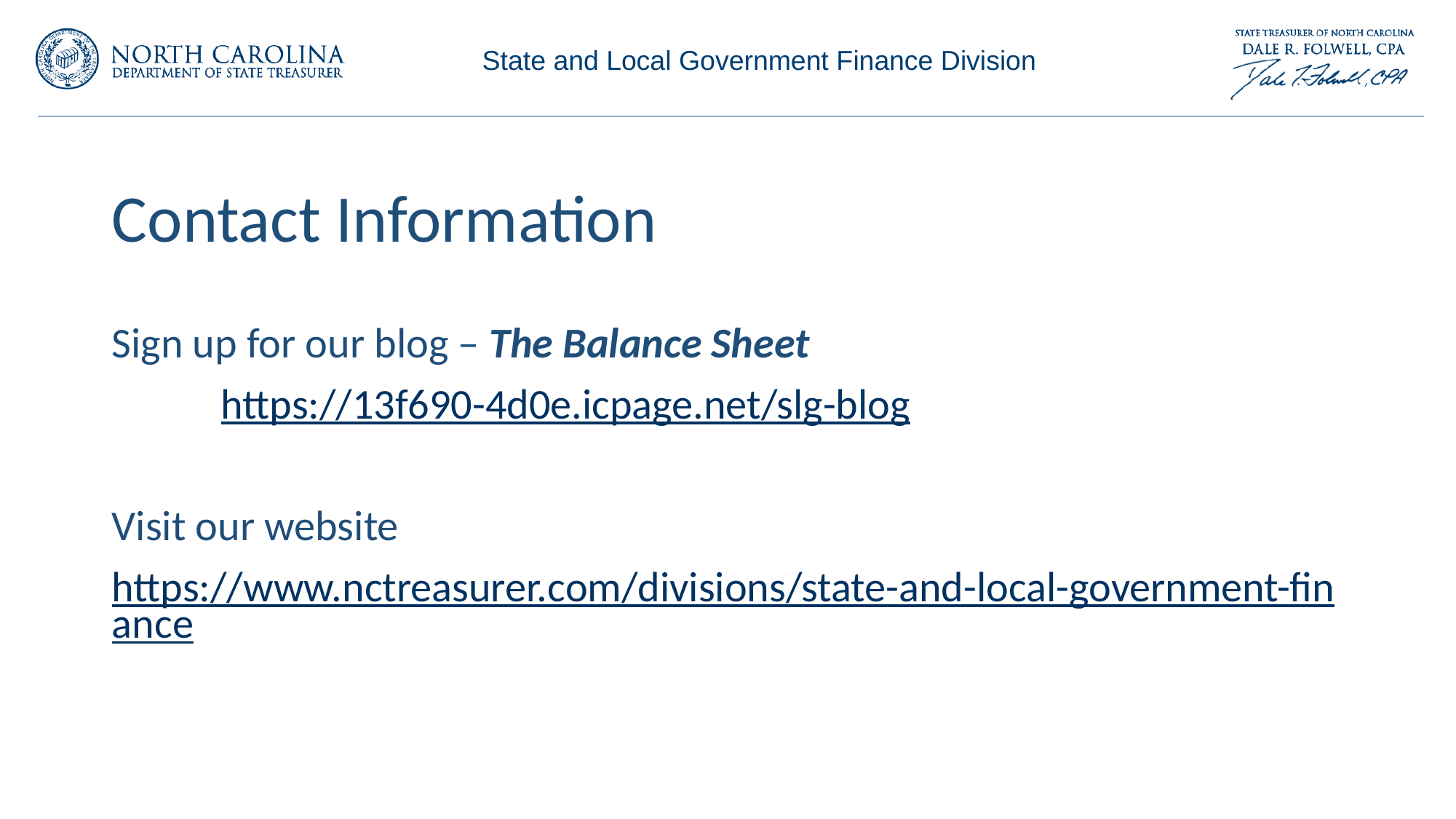

# Contact Information
Sign up for our blog – The Balance Sheet
	https://13f690-4d0e.icpage.net/slg-blog

Visit our website
https://www.nctreasurer.com/divisions/state-and-local-government-finance